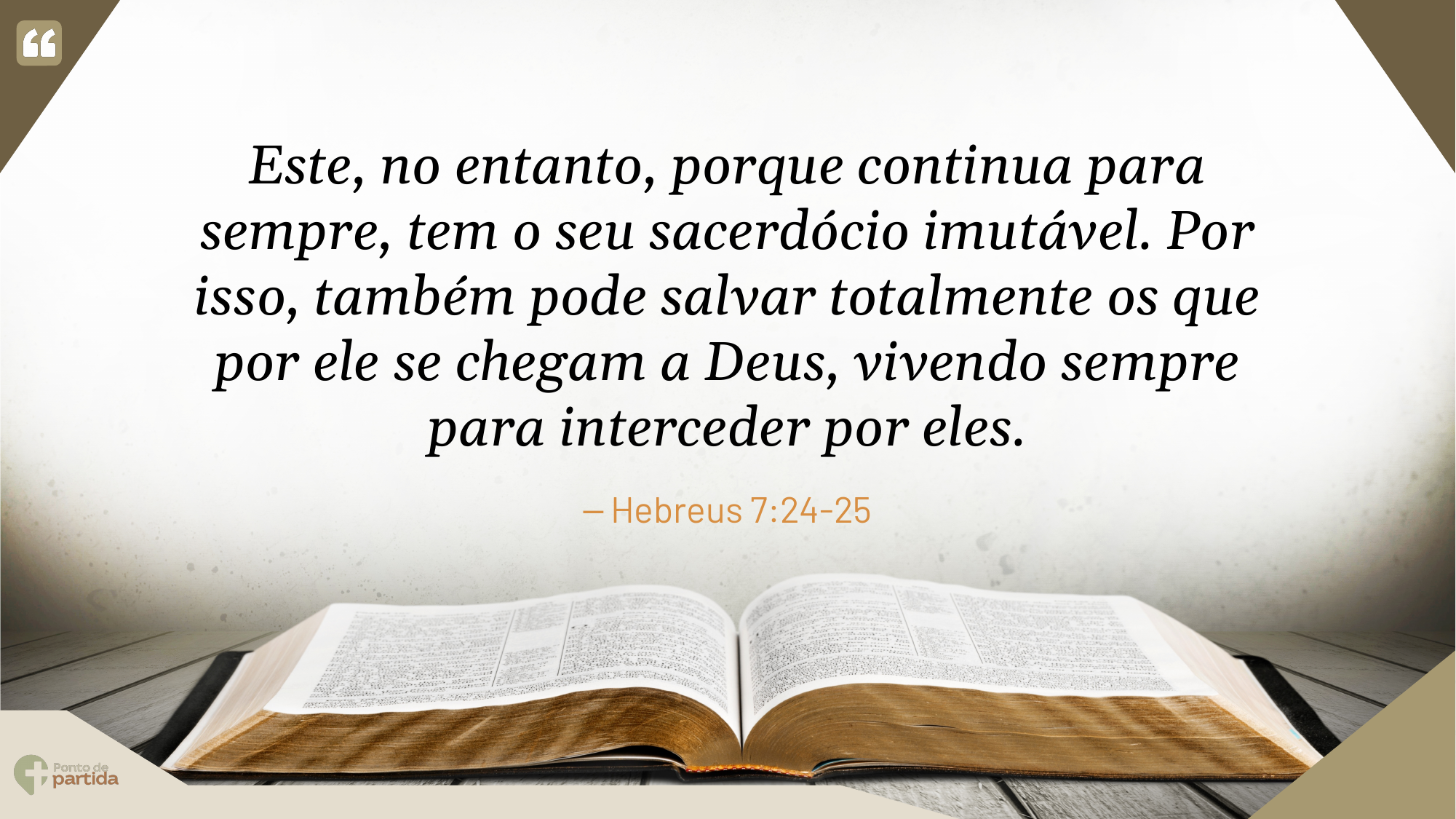

Este, no entanto, porque continua para sempre, tem o seu sacerdócio imutável. Por isso, também pode salvar totalmente os que por ele se chegam a Deus, vivendo sempre para interceder por eles.
Hebreus 7:24-25